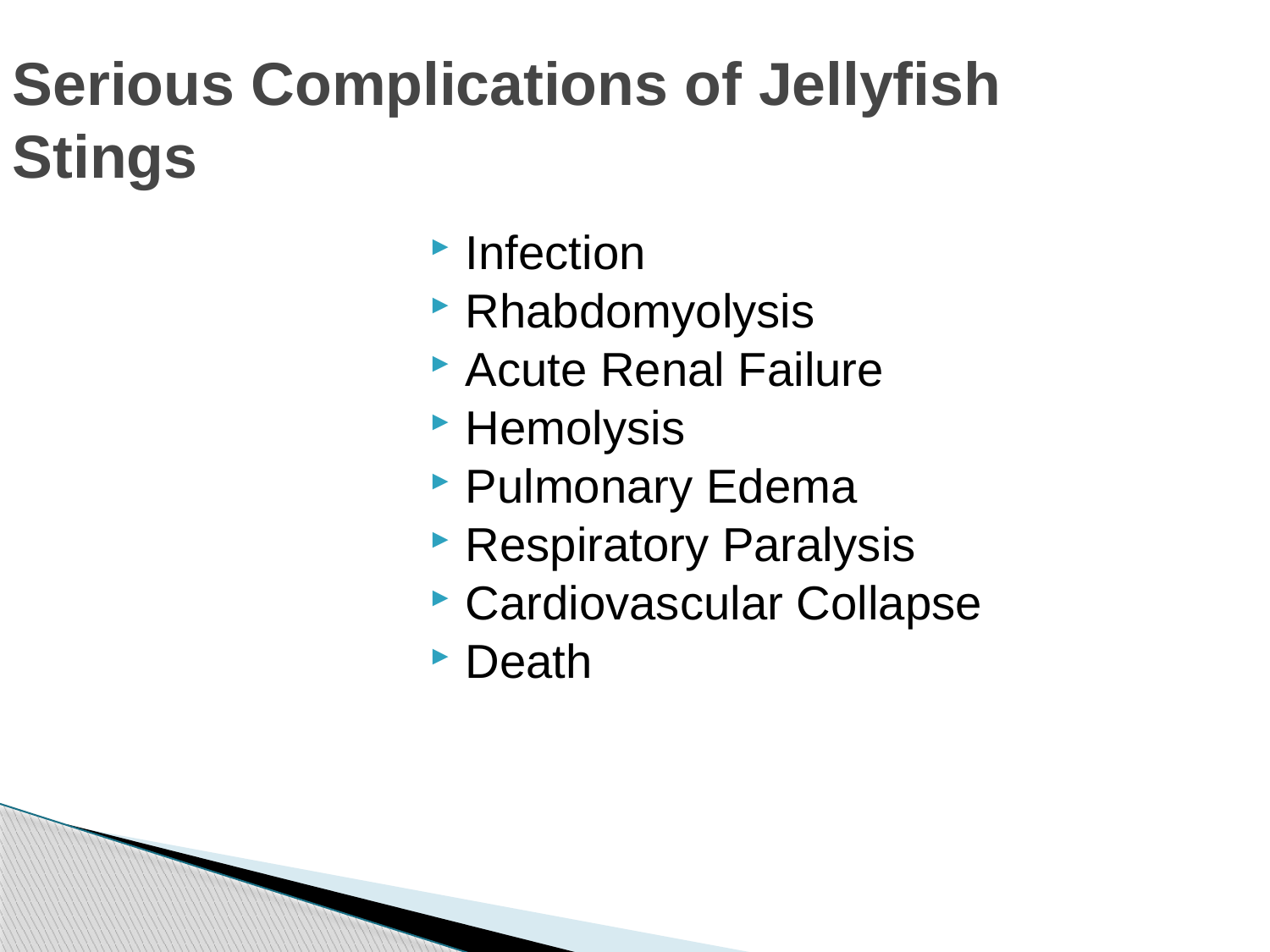

Serious Complications of Jellyfish Stings
Infection
Rhabdomyolysis
Acute Renal Failure
Hemolysis
Pulmonary Edema
Respiratory Paralysis
Cardiovascular Collapse
Death